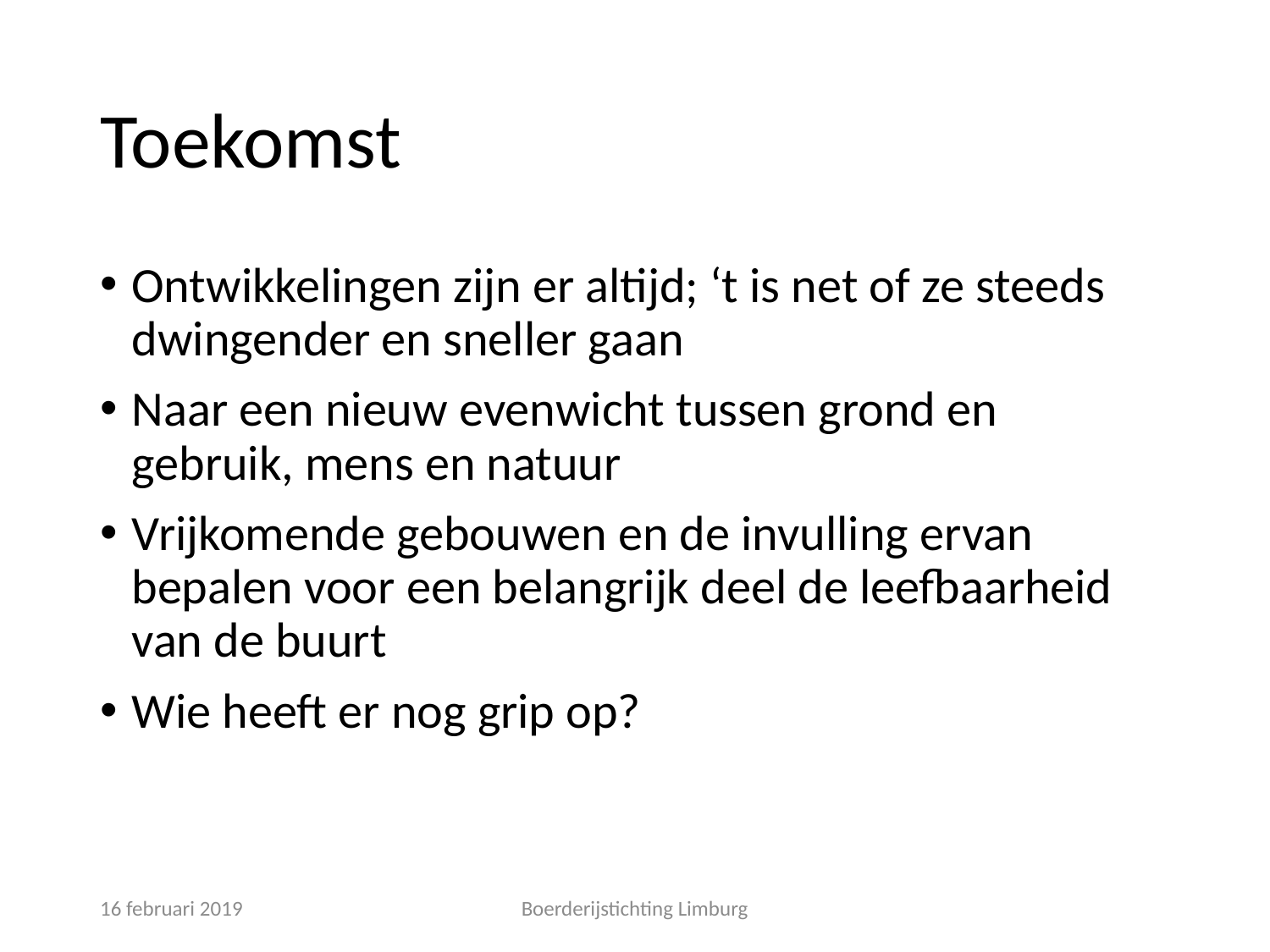

# Toekomst
Ontwikkelingen zijn er altijd; ‘t is net of ze steeds dwingender en sneller gaan
Naar een nieuw evenwicht tussen grond en gebruik, mens en natuur
Vrijkomende gebouwen en de invulling ervan bepalen voor een belangrijk deel de leefbaarheid van de buurt
Wie heeft er nog grip op?

16 februari 2019
Boerderijstichting Limburg